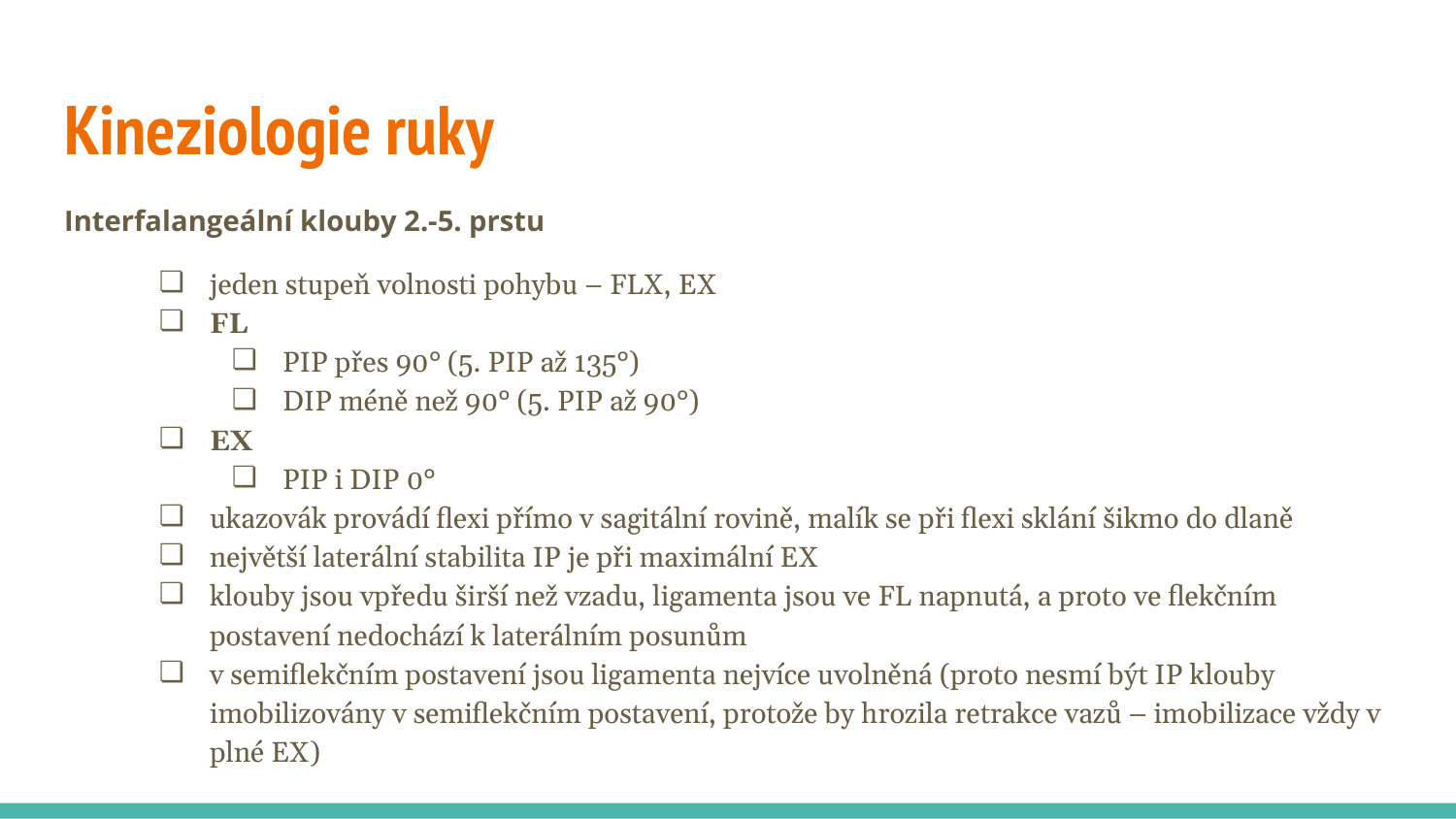

# Kineziologie ruky
Interfalangeální klouby 2.-5. prstu
jeden stupeň volnosti pohybu – FLX, EX
FL
PIP přes 90° (5. PIP až 135°)
DIP méně než 90° (5. PIP až 90°)
EX
PIP i DIP 0°
ukazovák provádí flexi přímo v sagitální rovině, malík se při flexi sklání šikmo do dlaně
největší laterální stabilita IP je při maximální EX
klouby jsou vpředu širší než vzadu, ligamenta jsou ve FL napnutá, a proto ve flekčním postavení nedochází k laterálním posunům
v semiflekčním postavení jsou ligamenta nejvíce uvolněná (proto nesmí být IP klouby imobilizovány v semiflekčním postavení, protože by hrozila retrakce vazů – imobilizace vždy v plné EX)